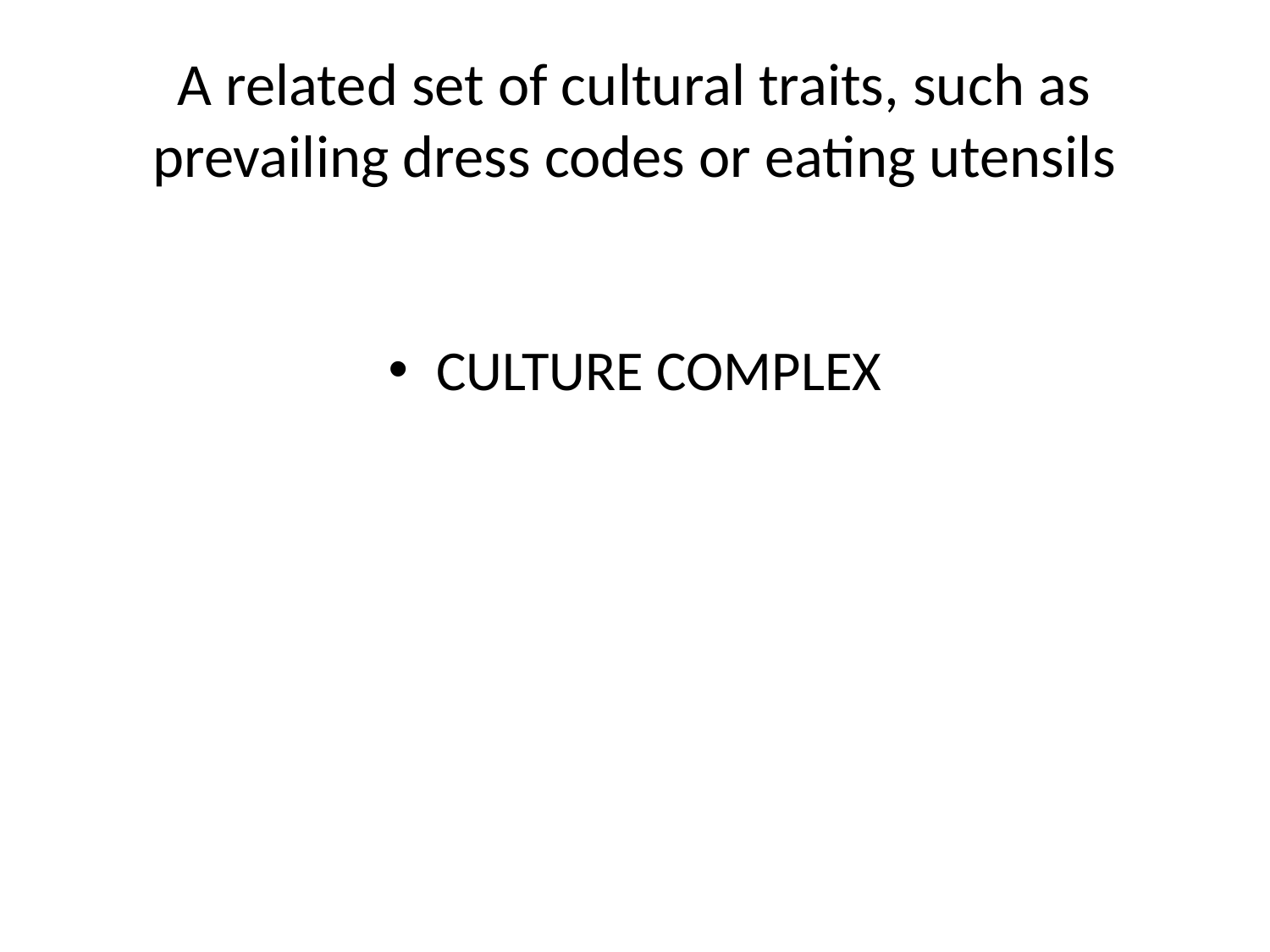

# A related set of cultural traits, such as prevailing dress codes or eating utensils
CULTURE COMPLEX